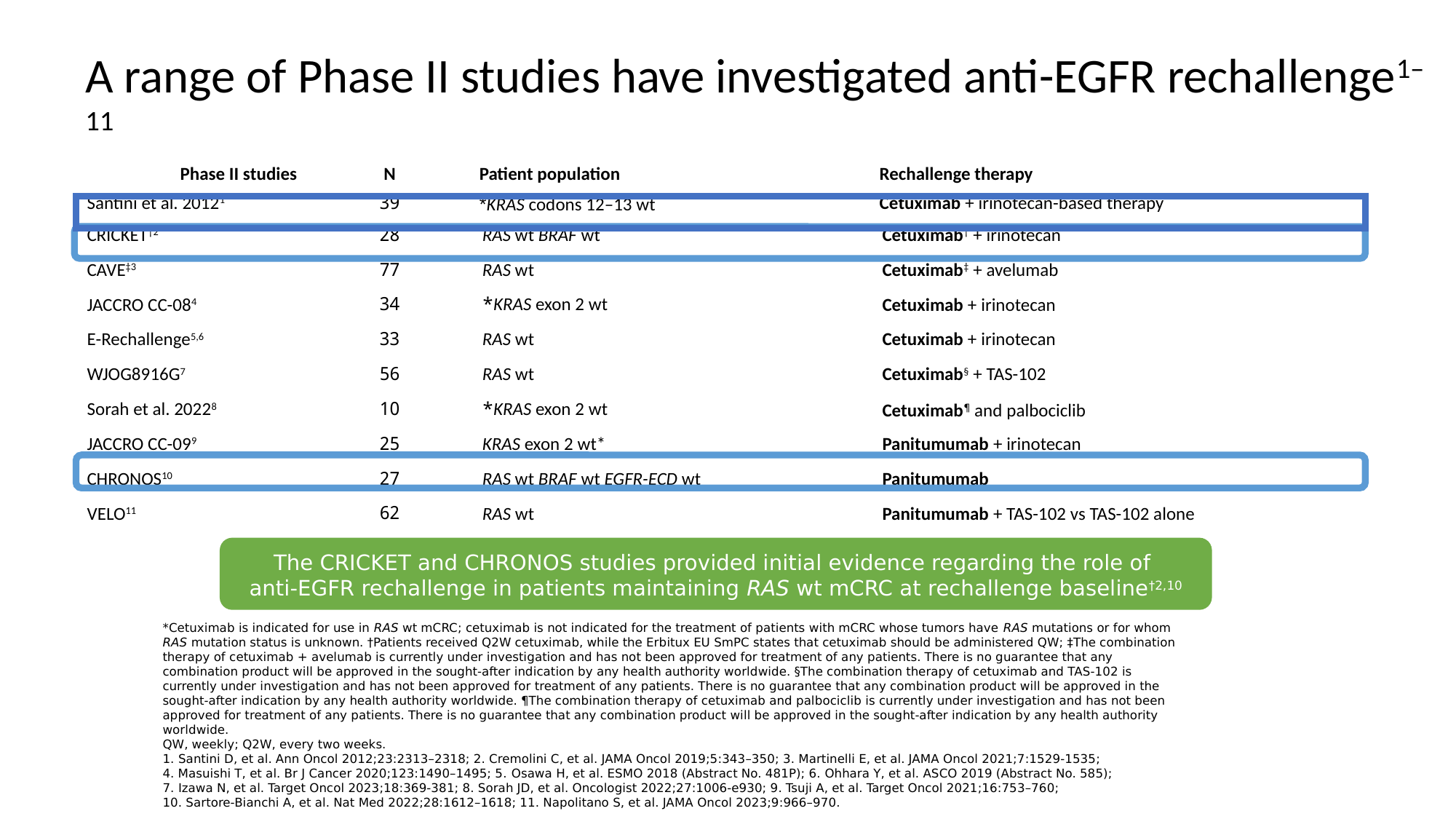

# A range of Phase II studies have investigated anti-EGFR rechallenge1–11
| Phase II studies | N | Patient population | Rechallenge therapy |
| --- | --- | --- | --- |
| Santini et al. 20121 | 39 | KRAS codons 12–13 wt\* | Cetuximab + irinotecan-based therapy |
| CRICKET†2 | 28 | RAS wt BRAF wt | Cetuximab† + irinotecan |
| CAVE‡3 | 77 | RAS wt | Cetuximab‡ + avelumab |
| JACCRO CC-084 | 34 | KRAS exon 2 wt\* | Cetuximab + irinotecan |
| E-Rechallenge5,6 | 33 | RAS wt | Cetuximab + irinotecan |
| WJOG8916G7 | 56 | RAS wt | Cetuximab§ + TAS-102 |
| Sorah et al. 20228 | 10 | KRAS exon 2 wt\* | Cetuximab¶ and palbociclib |
| JACCRO CC-099 | 25 | KRAS exon 2 wt\* | Panitumumab + irinotecan |
| CHRONOS10 | 27 | RAS wt BRAF wt EGFR-ECD wt | Panitumumab |
| VELO11 | 62 | RAS wt | Panitumumab + TAS-102 vs TAS-102 alone |

The CRICKET and CHRONOS studies provided initial evidence regarding the role of
anti-EGFR rechallenge in patients maintaining RAS wt mCRC at rechallenge baseline†2,10
*Cetuximab is indicated for use in RAS wt mCRC; cetuximab is not indicated for the treatment of patients with mCRC whose tumors have RAS mutations or for whom RAS mutation status is unknown. †Patients received Q2W cetuximab, while the Erbitux EU SmPC states that cetuximab should be administered QW; ‡The combination therapy of cetuximab + avelumab is currently under investigation and has not been approved for treatment of any patients. There is no guarantee that any combination product will be approved in the sought-after indication by any health authority worldwide. §The combination therapy of cetuximab and TAS-102 is currently under investigation and has not been approved for treatment of any patients. There is no guarantee that any combination product will be approved in the sought-after indication by any health authority worldwide. ¶The combination therapy of cetuximab and palbociclib is currently under investigation and has not been approved for treatment of any patients. There is no guarantee that any combination product will be approved in the sought-after indication by any health authority worldwide.
QW, weekly; Q2W, every two weeks.
1. Santini D, et al. Ann Oncol 2012;23:2313–2318; 2. Cremolini C, et al. JAMA Oncol 2019;5:343–350; 3. Martinelli E, et al. JAMA Oncol 2021;7:1529-1535;
4. Masuishi T, et al. Br J Cancer 2020;123:1490–1495; 5. Osawa H, et al. ESMO 2018 (Abstract No. 481P); 6. Ohhara Y, et al. ASCO 2019 (Abstract No. 585);
7. Izawa N, et al. Target Oncol 2023;18:369-381; 8. Sorah JD, et al. Oncologist 2022;27:1006-e930; 9. Tsuji A, et al. Target Oncol 2021;16:753–760;
10. Sartore-Bianchi A, et al. Nat Med 2022;28:1612–1618; 11. Napolitano S, et al. JAMA Oncol 2023;9:966–970.